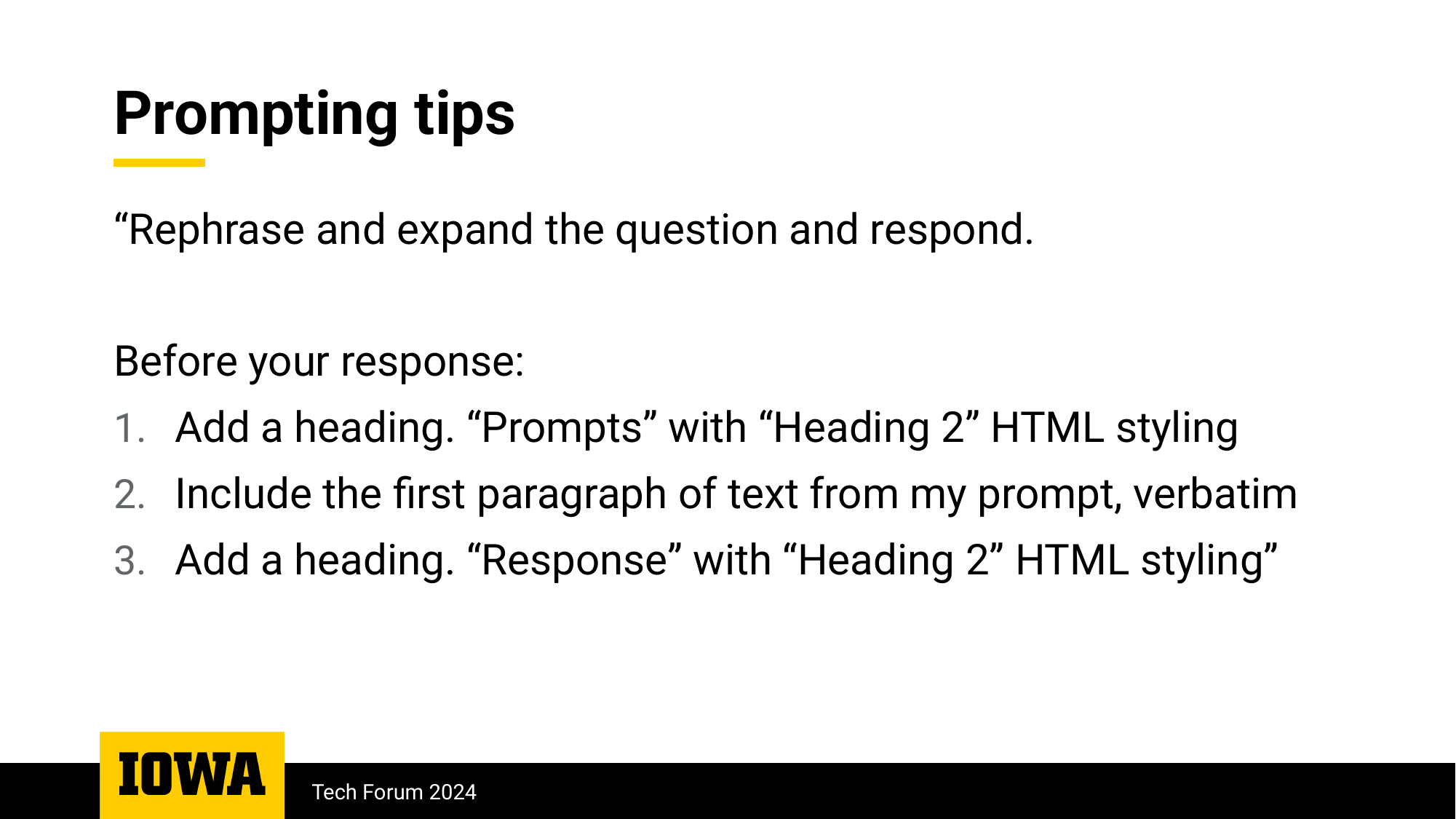

# Prompting tips
“Rephrase and expand the question and respond.

Before your response:
Add a heading. “Prompts” with “Heading 2” HTML styling
Include the first paragraph of text from my prompt, verbatim
Add a heading. “Response” with “Heading 2” HTML styling”

Tech Forum 2024